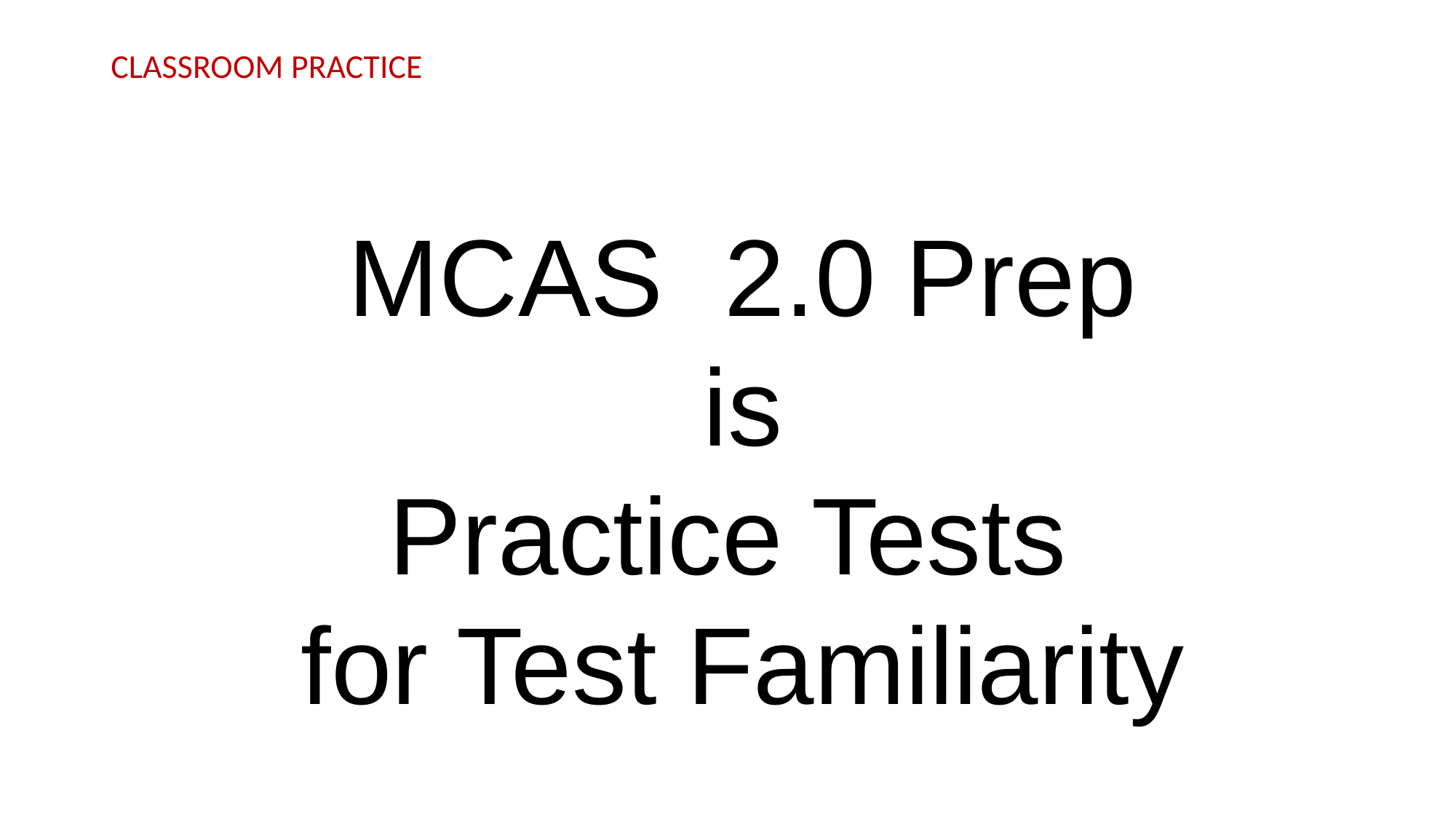

# CLASSROOM PRACTICE

MCAS  2.0 Prep
is
Practice Tests
for Test Familiarity